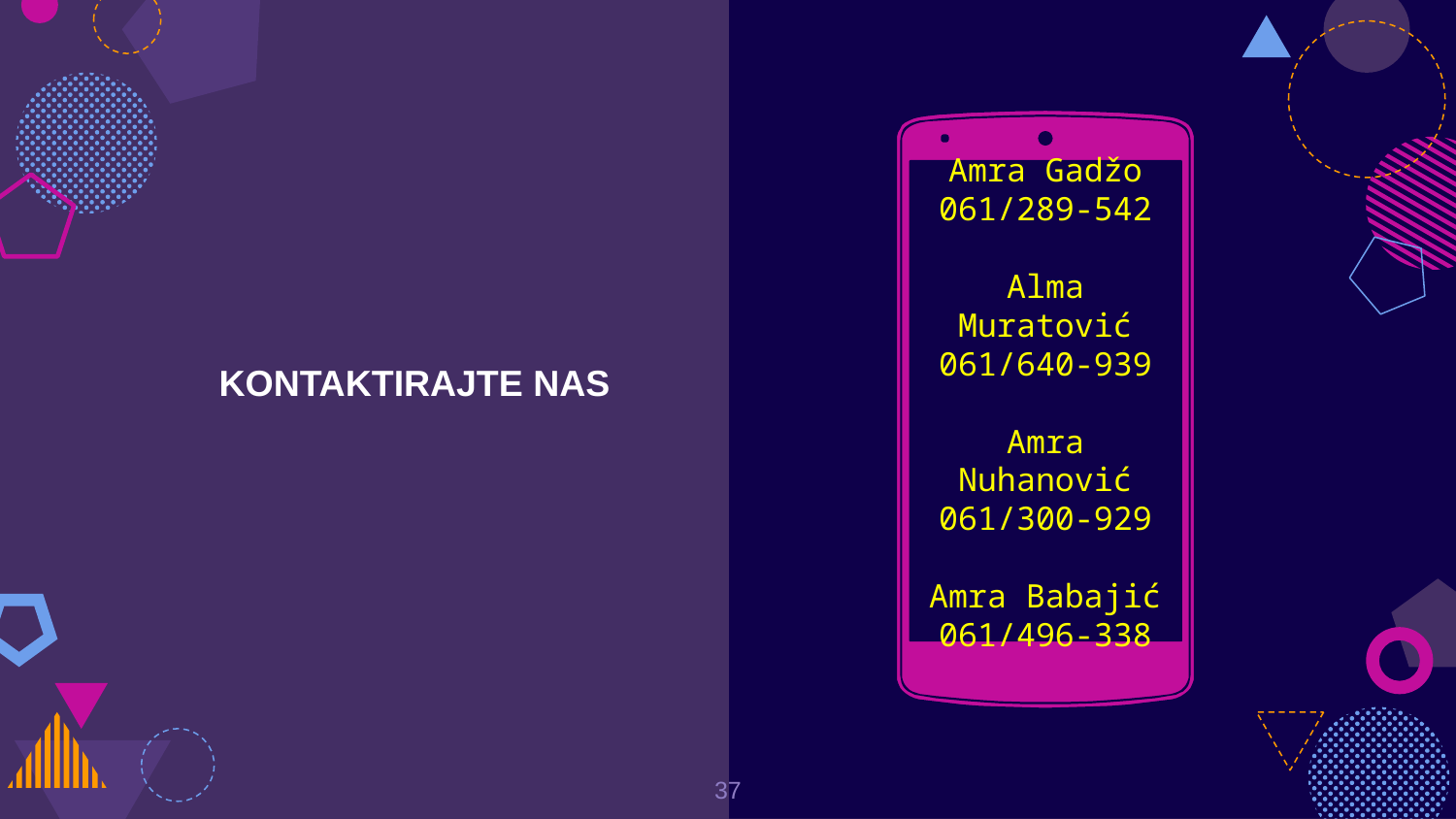

KONTAKTIRAJTE NAS

Amra Gadžo
061/289-542

Alma Muratović
061/640-939

Amra Nuhanović
061/300-929

Amra Babajić
061/496-338
37